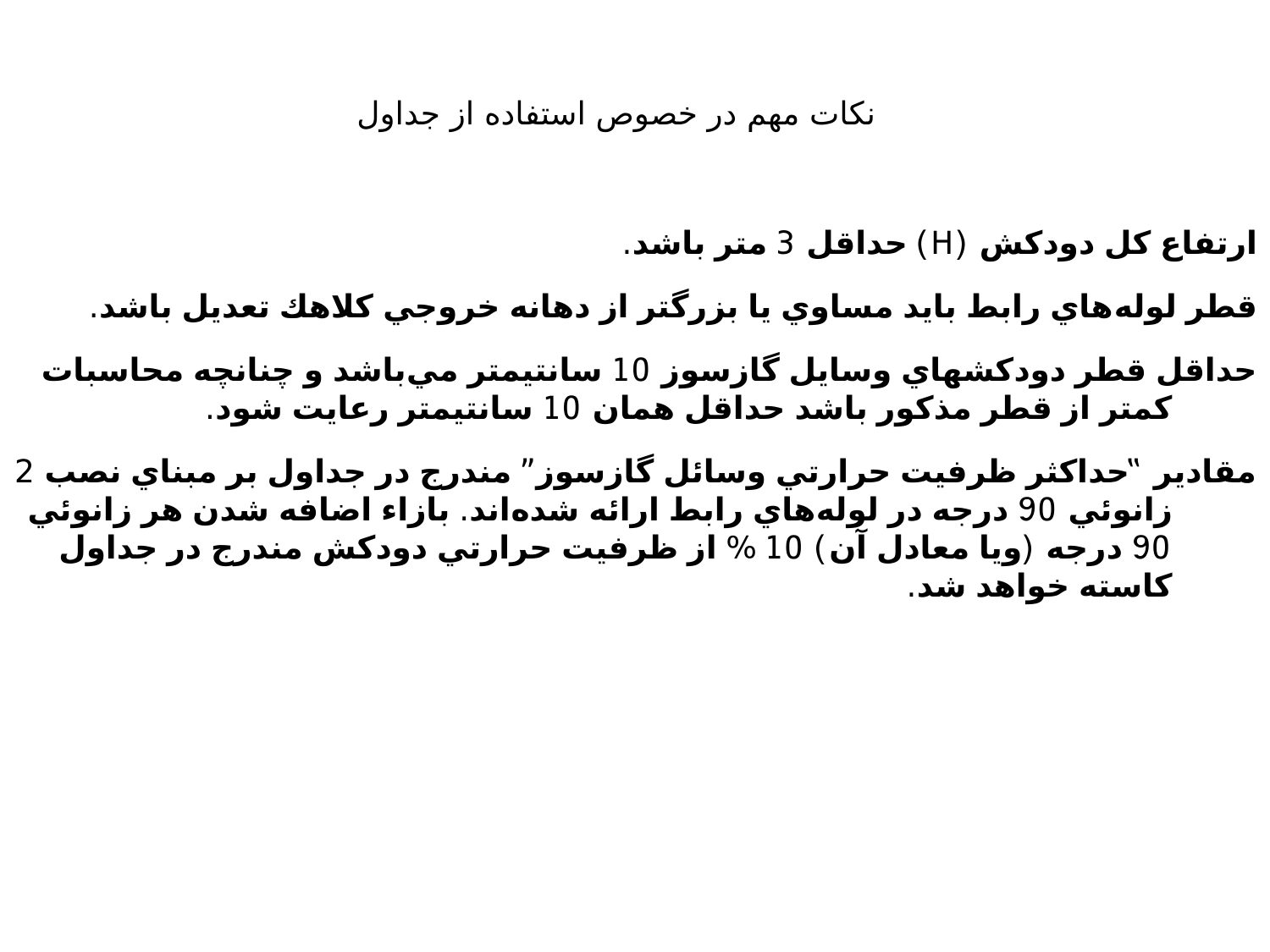

نكات مهم در خصوص استفاده از جداول
ارتفاع كل دودكش (H) حداقل 3 متر باشد.
قطر لوله‌هاي رابط بايد مساوي يا بزرگتر از دهانه خروجي كلاهك تعديل باشد.
حداقل قطر دودكشهاي وسايل گازسوز 10 سانتيمتر مي‌باشد و چنانچه محاسبات كمتر از قطر مذكور باشد حداقل همان 10 سانتيمتر رعايت شود.
مقادير “حداكثر ظرفيت حرارتي وسائل گازسوز” مندرج در جداول بر مبناي نصب 2 زانوئي 90 درجه در لوله‌هاي رابط ارائه شده‌اند. بازاء اضافه شدن هر زانوئي 90 درجه (ويا معادل آن) 10% از ظرفيت حرارتي دودكش مندرج در جداول كاسته خواهد شد.